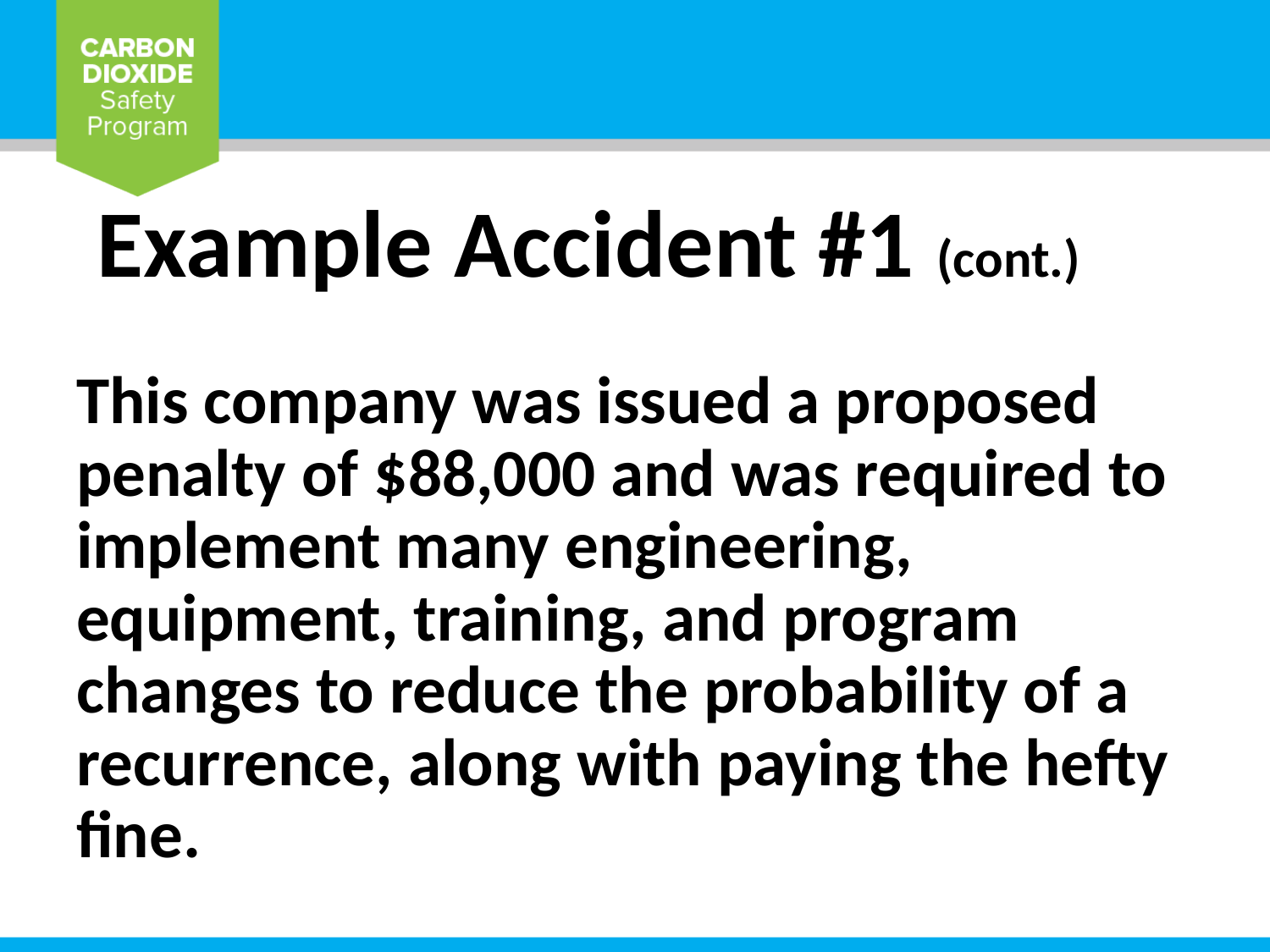

# Example Accident #1 (cont.)
This company was issued a proposed penalty of $88,000 and was required to implement many engineering, equipment, training, and program changes to reduce the probability of a recurrence, along with paying the hefty fine.